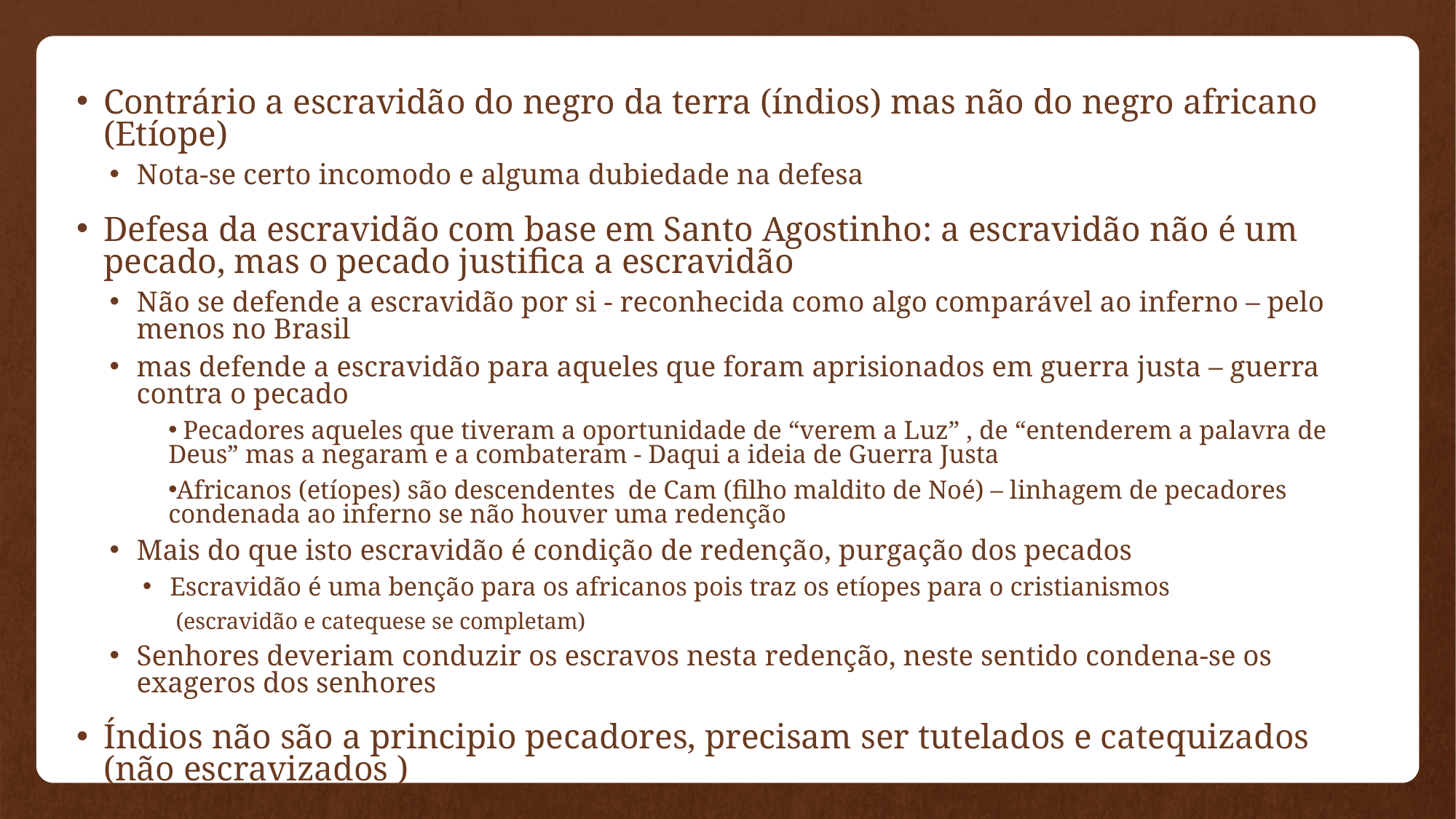

Contrário a escravidão do negro da terra (índios) mas não do negro africano (Etíope)
Nota-se certo incomodo e alguma dubiedade na defesa
Defesa da escravidão com base em Santo Agostinho: a escravidão não é um pecado, mas o pecado justifica a escravidão
Não se defende a escravidão por si - reconhecida como algo comparável ao inferno – pelo menos no Brasil
mas defende a escravidão para aqueles que foram aprisionados em guerra justa – guerra contra o pecado
 Pecadores aqueles que tiveram a oportunidade de “verem a Luz” , de “entenderem a palavra de Deus” mas a negaram e a combateram - Daqui a ideia de Guerra Justa
Africanos (etíopes) são descendentes  de Cam (filho maldito de Noé) – linhagem de pecadores condenada ao inferno se não houver uma redenção
Mais do que isto escravidão é condição de redenção, purgação dos pecados
Escravidão é uma benção para os africanos pois traz os etíopes para o cristianismos
(escravidão e catequese se completam)
Senhores deveriam conduzir os escravos nesta redenção, neste sentido condena-se os exageros dos senhores
Índios não são a principio pecadores, precisam ser tutelados e catequizados (não escravizados )